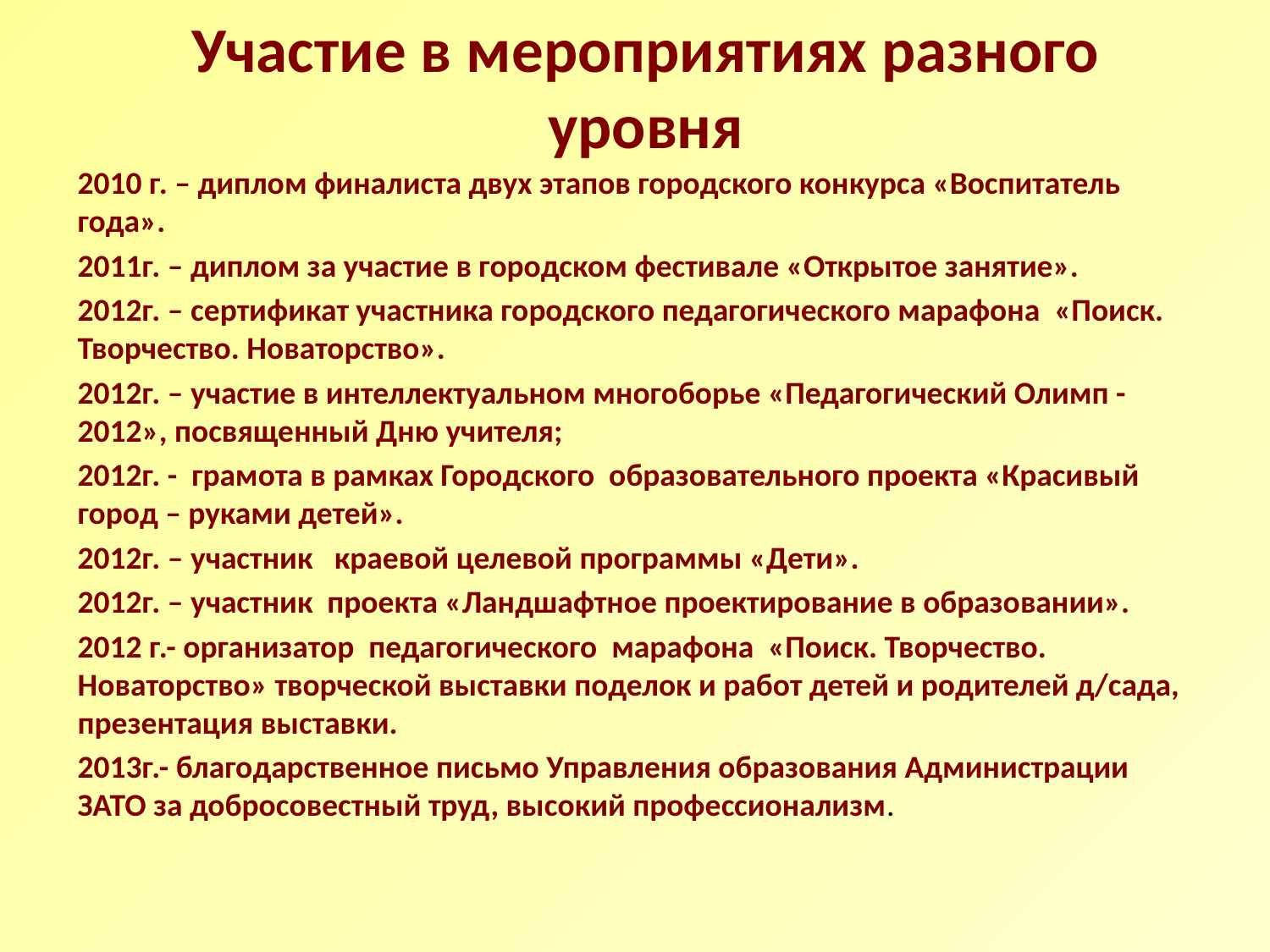

# Участие в мероприятиях разного уровня
2010 г. – диплом финалиста двух этапов городского конкурса «Воспитатель года».
2011г. – диплом за участие в городском фестивале «Открытое занятие».
2012г. – сертификат участника городского педагогического марафона  «Поиск. Творчество. Новаторство».
2012г. – участие в интеллектуальном многоборье «Педагогический Олимп - 2012», посвященный Дню учителя;
2012г. -  грамота в рамках Городского  образовательного проекта «Красивый город – руками детей».
2012г. – участник   краевой целевой программы «Дети».
2012г. – участник  проекта «Ландшафтное проектирование в образовании».
2012 г.- организатор  педагогического  марафона  «Поиск. Творчество. Новаторство» творческой выставки поделок и работ детей и родителей д/сада, презентация выставки.
2013г.- благодарственное письмо Управления образования Администрации ЗАТО за добросовестный труд, высокий профессионализм.